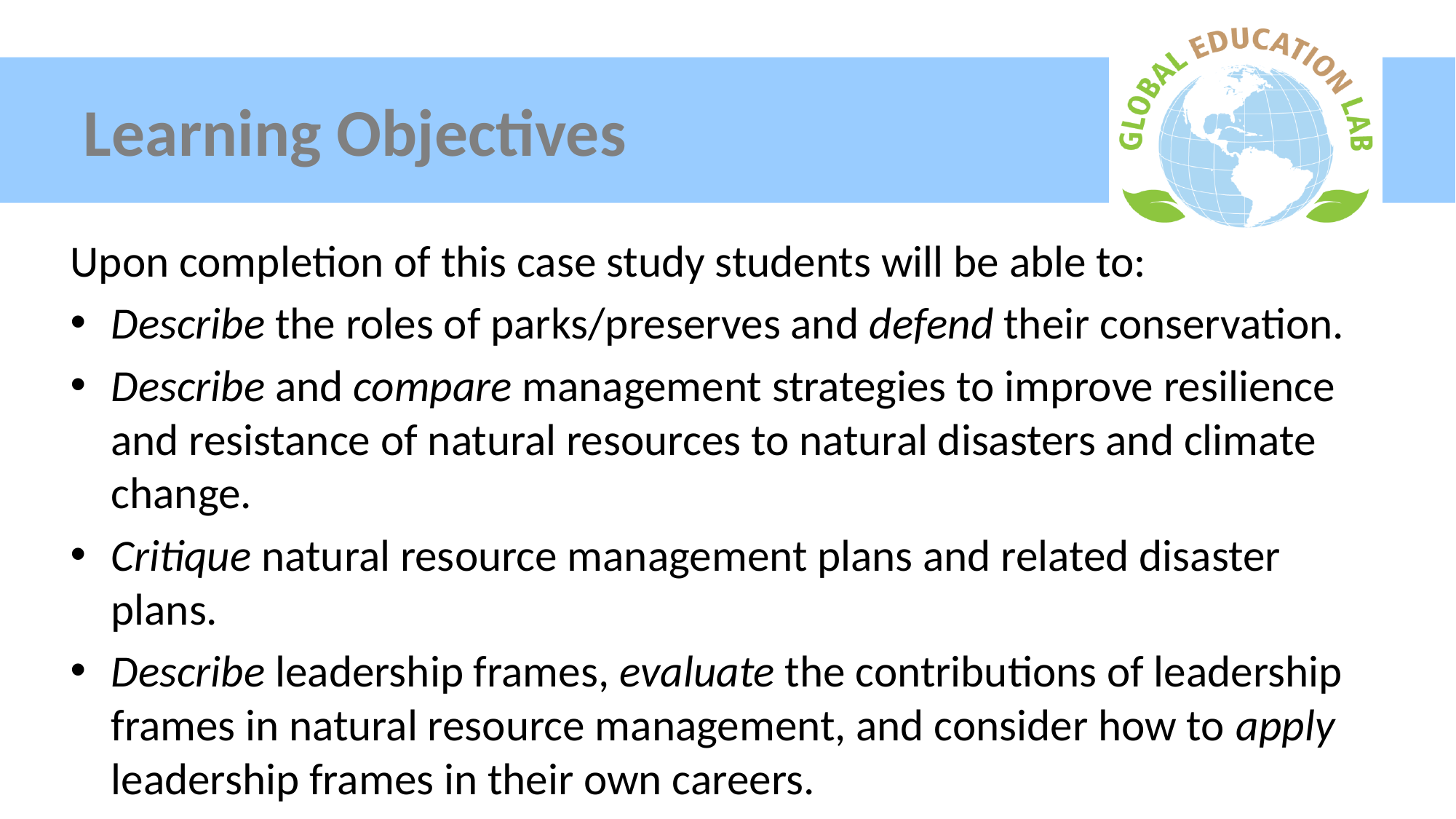

# Learning Objectives
Upon completion of this case study students will be able to:
Describe the roles of parks/preserves and defend their conservation.
Describe and compare management strategies to improve resilience and resistance of natural resources to natural disasters and climate change.
Critique natural resource management plans and related disaster plans.
Describe leadership frames, evaluate the contributions of leadership frames in natural resource management, and consider how to apply leadership frames in their own careers.